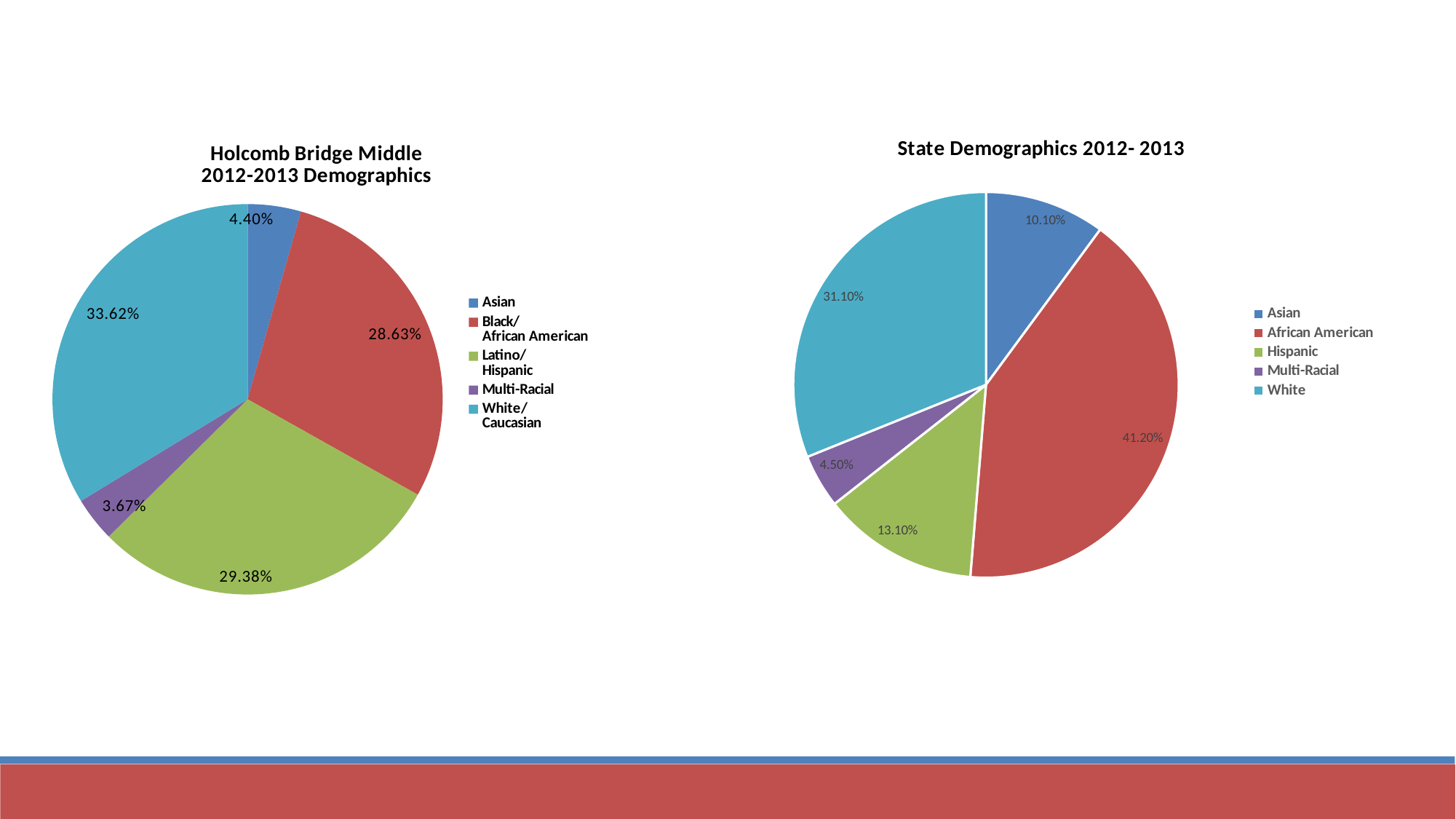

### Chart: State Demographics 2012- 2013

| Category |  |
|---|---|
| Asian  | 0.101 |
| African American | 0.412 |
| Hispanic | 0.131 |
| Multi-Racial | 0.045 |
| White | 0.311 |

### Chart: Holcomb Bridge Middle
2012-2013 Demographics

| Category |  |
|---|---|
| Asian | 0.044 |
| Black/
African American | 0.2863 |
| Latino/
Hispanic | 0.2938 |
| Multi-Racial | 0.0367 |
| White/
Caucasian | 0.3362 |